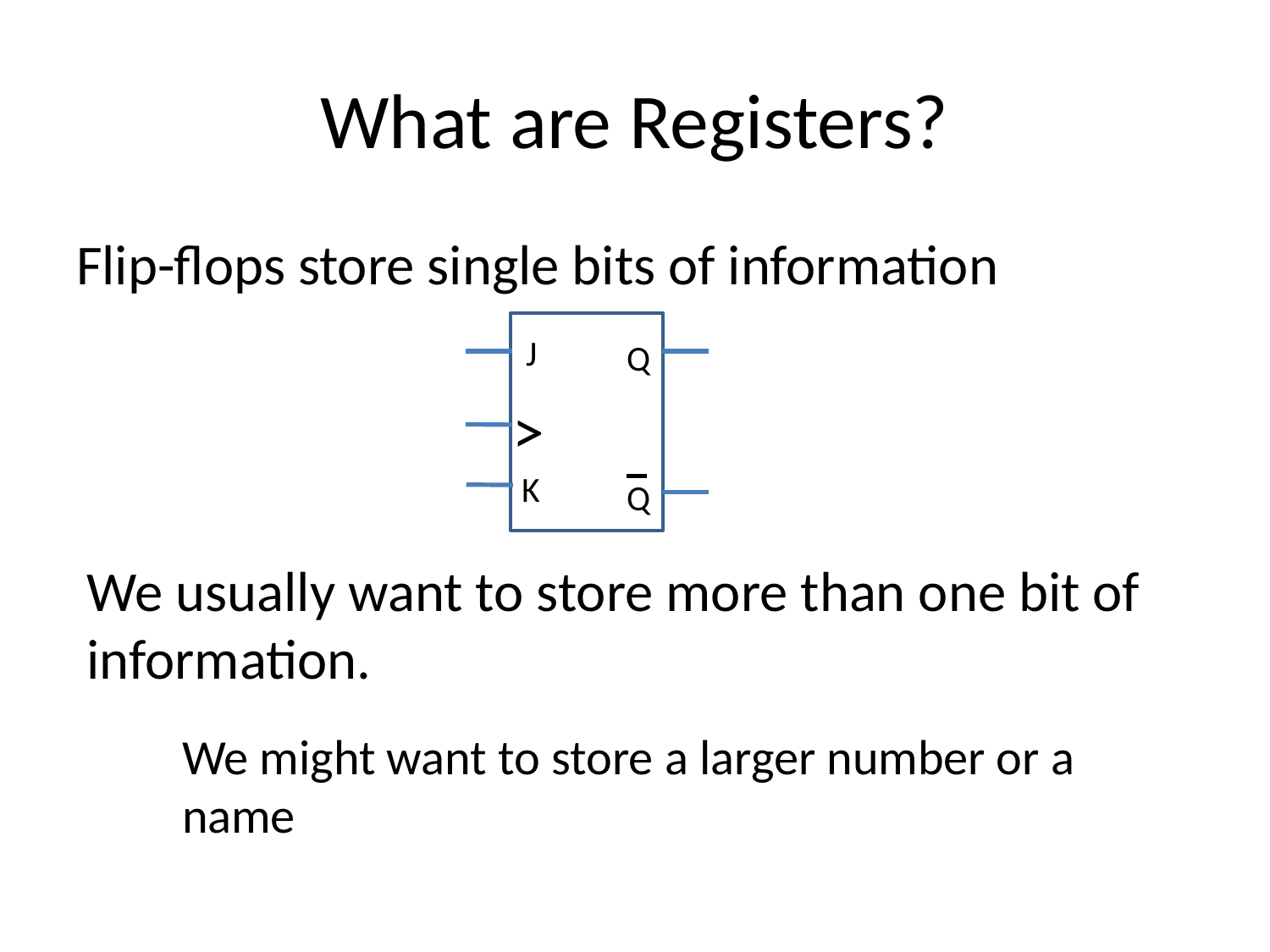

# What are Registers?
Flip-flops store single bits of information

J
Q
>
Q
K
We usually want to store more than one bit of information.
We might want to store a larger number or a name